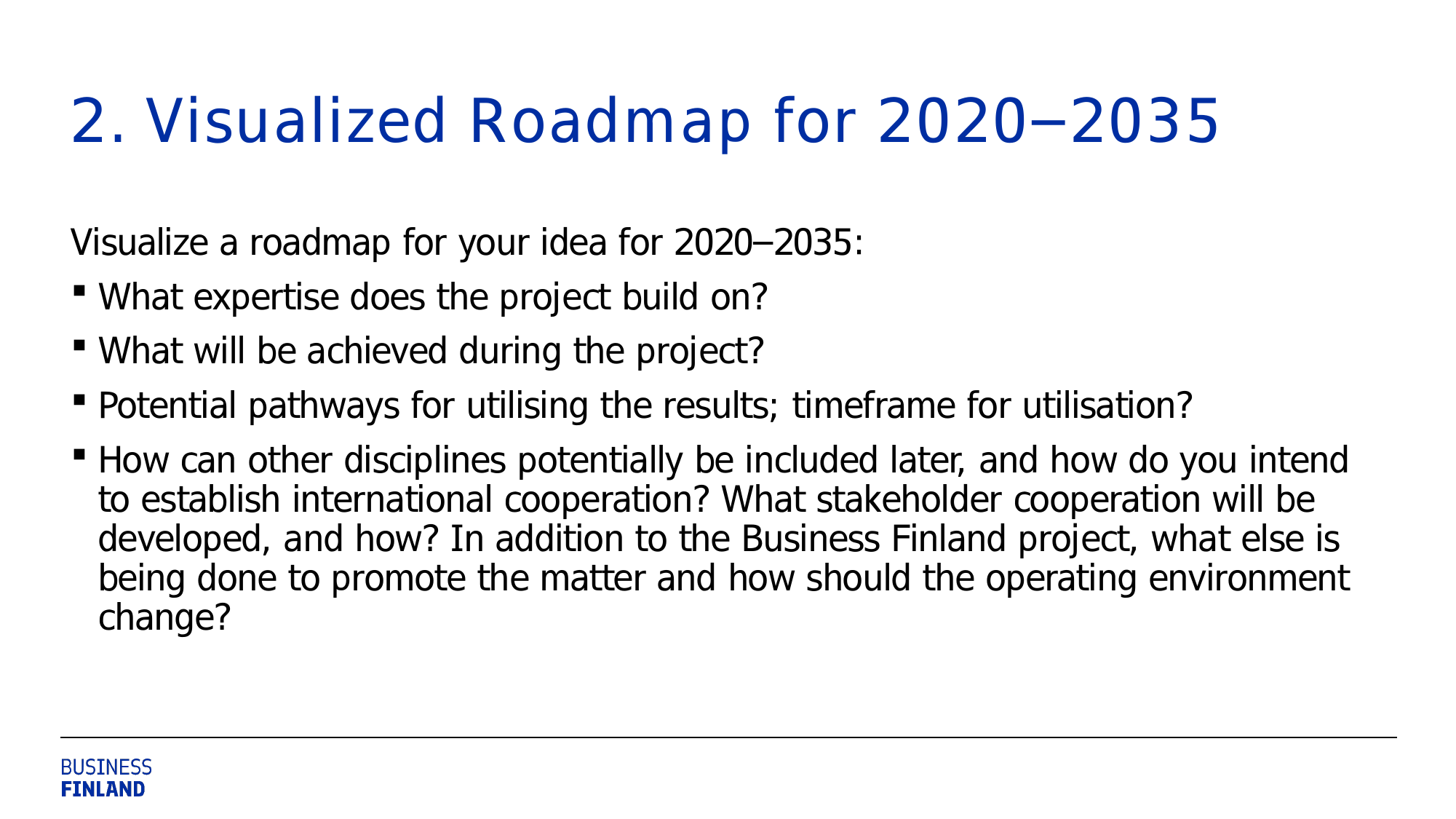

# 2. Visualized Roadmap for 2020–2035
Visualize a roadmap for your idea for 2020–2035:
What expertise does the project build on?
What will be achieved during the project?
Potential pathways for utilising the results; timeframe for utilisation?
How can other disciplines potentially be included later, and how do you intend to establish international cooperation? What stakeholder cooperation will be developed, and how? In addition to the Business Finland project, what else is being done to promote the matter and how should the operating environment change?